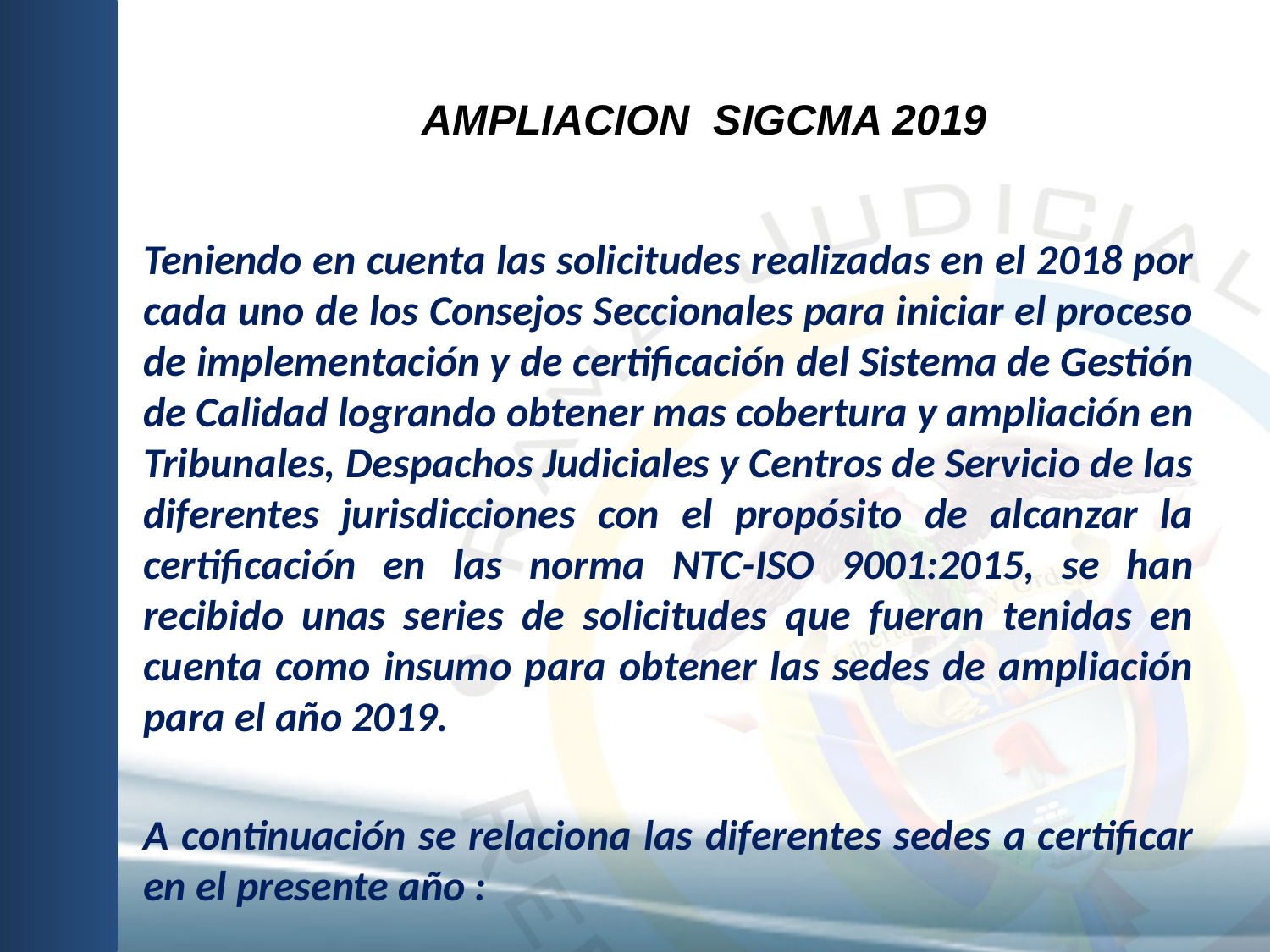

AMPLIACION  SIGCMA 2019
Teniendo en cuenta las solicitudes realizadas en el 2018 por cada uno de los Consejos Seccionales para iniciar el proceso de implementación y de certificación del Sistema de Gestión de Calidad logrando obtener mas cobertura y ampliación en Tribunales, Despachos Judiciales y Centros de Servicio de las diferentes jurisdicciones con el propósito de alcanzar la certificación en las norma NTC-ISO 9001:2015, se han recibido unas series de solicitudes que fueran tenidas en cuenta como insumo para obtener las sedes de ampliación para el año 2019.

A continuación se relaciona las diferentes sedes a certificar en el presente año :